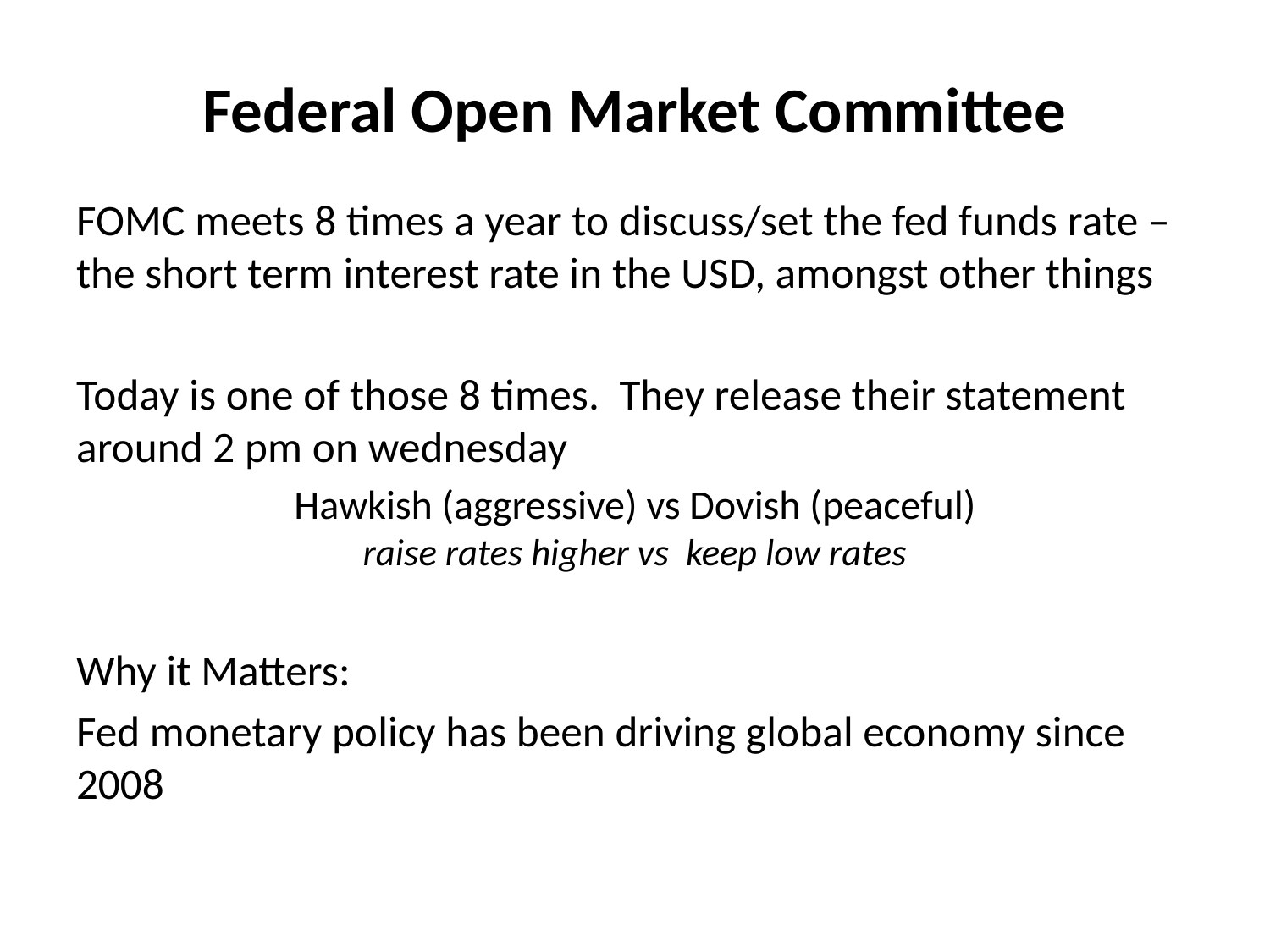

# Federal Open Market Committee
FOMC meets 8 times a year to discuss/set the fed funds rate – the short term interest rate in the USD, amongst other things

Today is one of those 8 times.  They release their statement around 2 pm on wednesday
Hawkish (aggressive) vs Dovish (peaceful)
raise rates higher vs  keep low rates

Why it Matters:
Fed monetary policy has been driving global economy since 2008